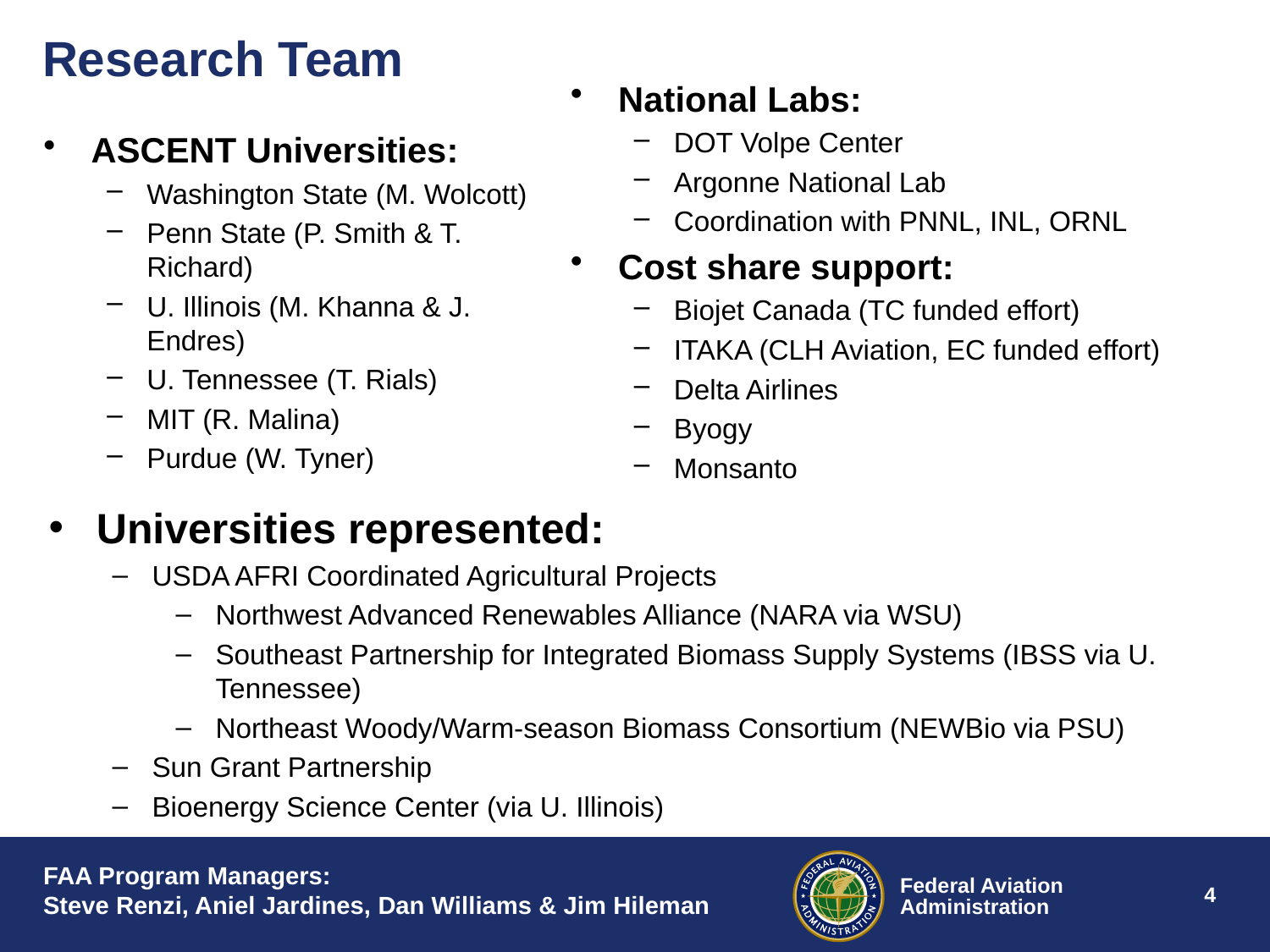

# Research Team
National Labs:
DOT Volpe Center
Argonne National Lab
Coordination with PNNL, INL, ORNL
Cost share support:
Biojet Canada (TC funded effort)
ITAKA (CLH Aviation, EC funded effort)
Delta Airlines
Byogy
Monsanto
ASCENT Universities:
Washington State (M. Wolcott)
Penn State (P. Smith & T. Richard)
U. Illinois (M. Khanna & J. Endres)
U. Tennessee (T. Rials)
MIT (R. Malina)
Purdue (W. Tyner)
Universities represented:
USDA AFRI Coordinated Agricultural Projects
Northwest Advanced Renewables Alliance (NARA via WSU)
Southeast Partnership for Integrated Biomass Supply Systems (IBSS via U. Tennessee)
Northeast Woody/Warm-season Biomass Consortium (NEWBio via PSU)
Sun Grant Partnership
Bioenergy Science Center (via U. Illinois)
FAA Program Managers:
Steve Renzi, Aniel Jardines, Dan Williams & Jim Hileman
4